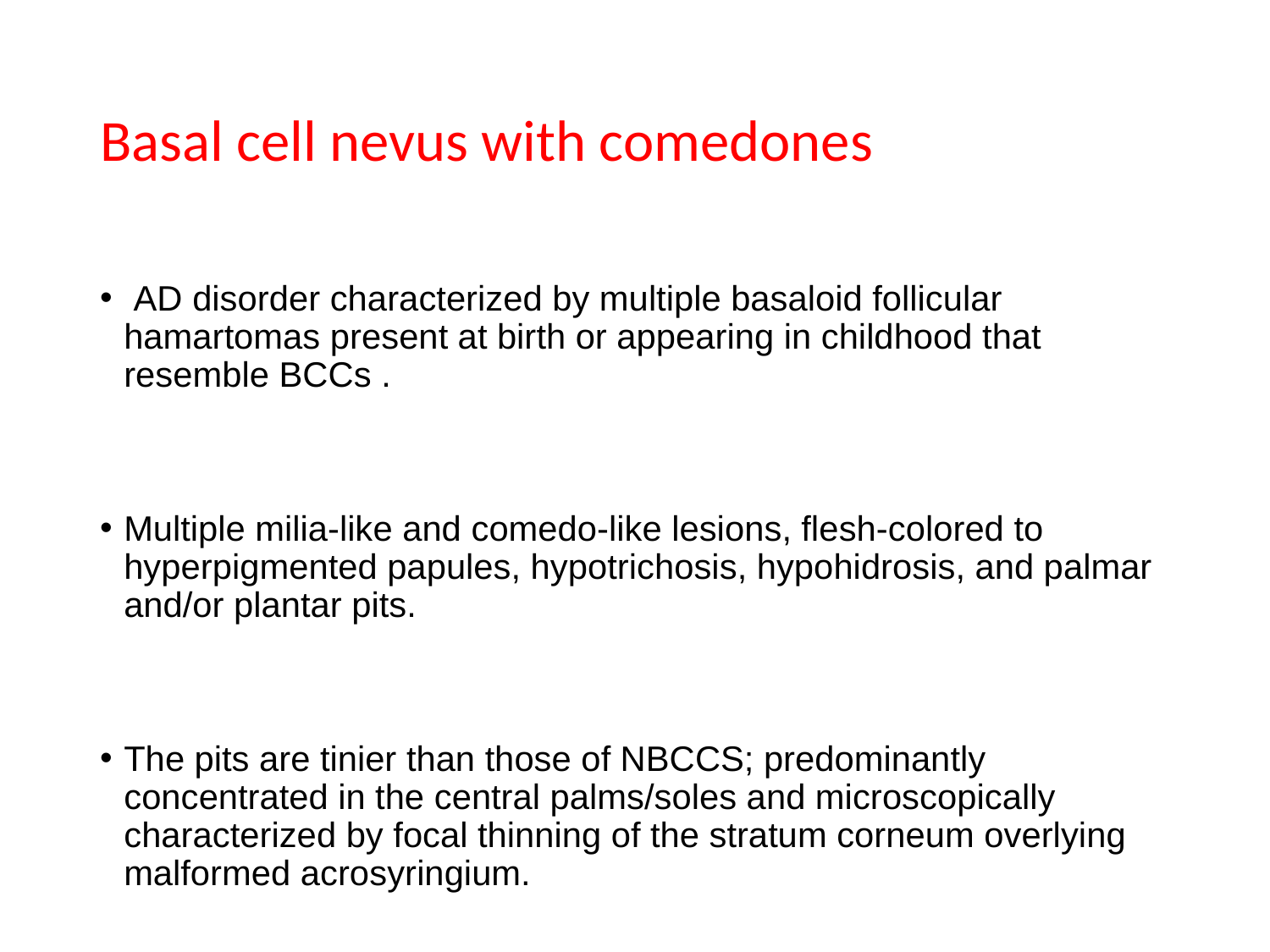

# Basal cell nevus with comedones

 AD disorder characterized by multiple basaloid follicular hamartomas present at birth or appearing in childhood that resemble BCCs .

Multiple milia-like and comedo-like lesions, ﬂesh-colored to hyperpigmented papules, hypotrichosis, hypohidrosis, and palmar and/or plantar pits.

The pits are tinier than those of NBCCS; predominantly concentrated in the central palms/soles and microscopically characterized by focal thinning of the stratum corneum overlying malformed acrosyringium.